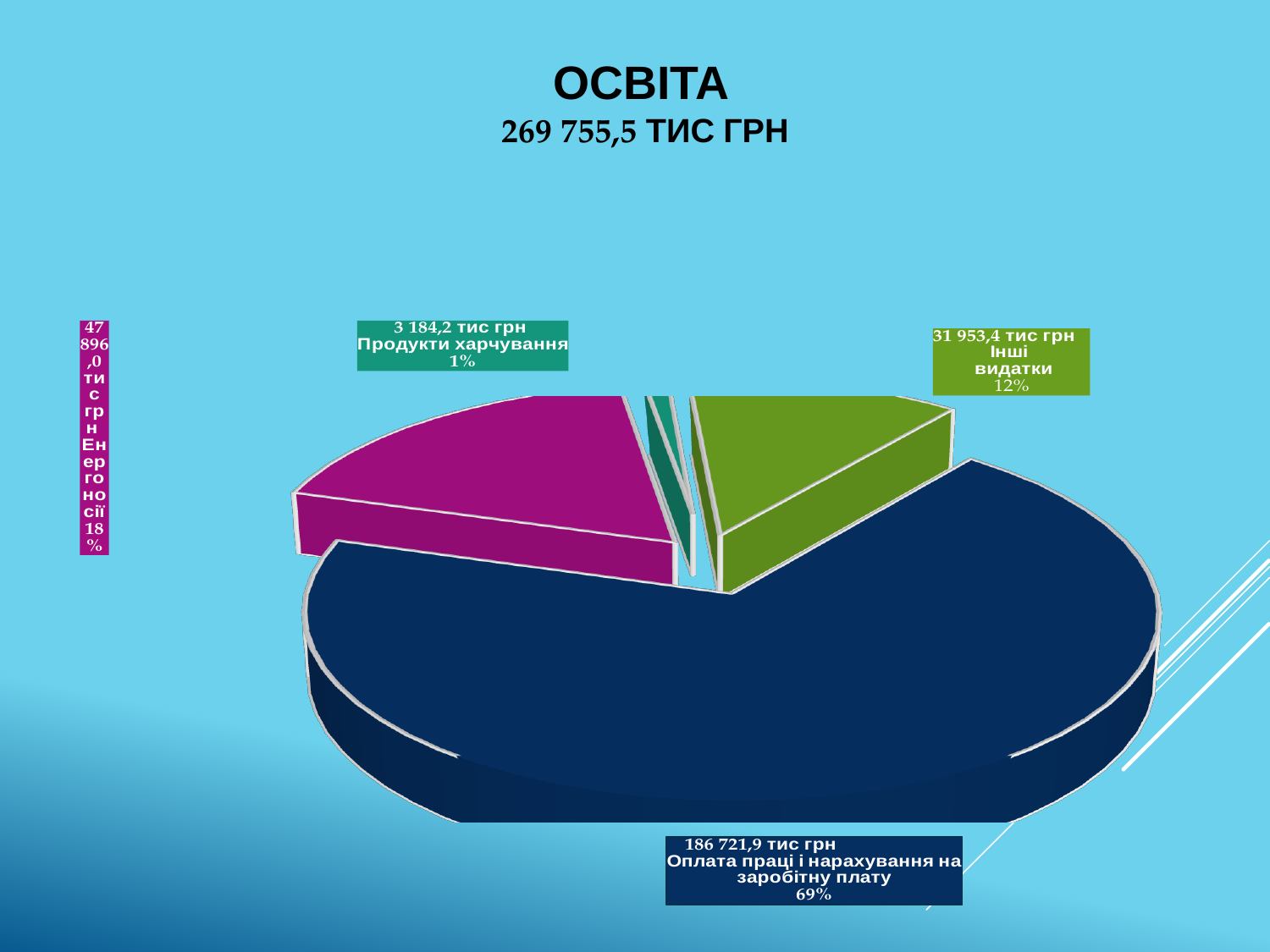

# Освіта 269 755,5 тис грн

[unsupported chart]